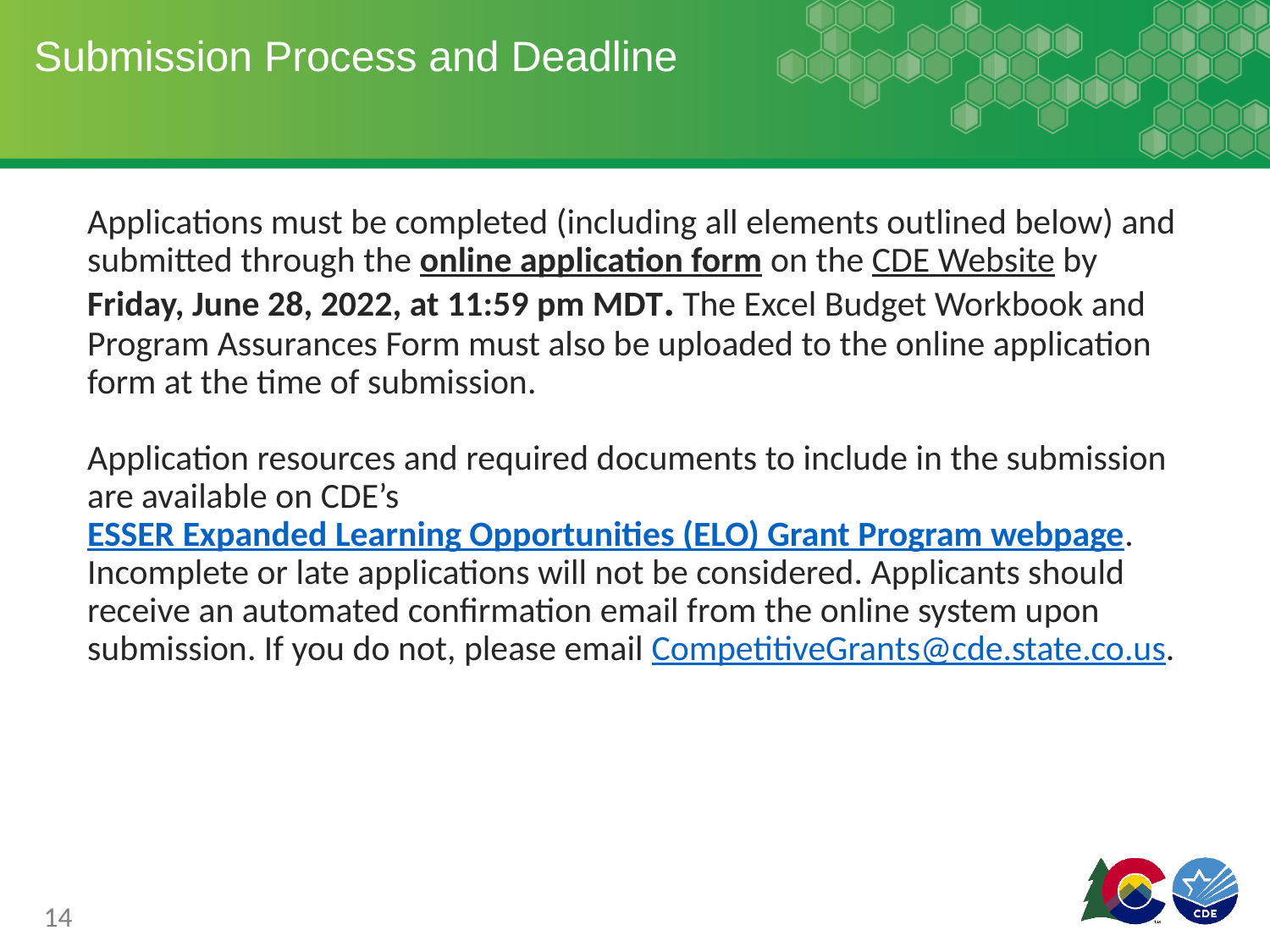

# Submission Process and Deadline
Applications must be completed (including all elements outlined below) and submitted through the online application form on the CDE Website by Friday, June 28, 2022, at 11:59 pm MDT. The Excel Budget Workbook and Program Assurances Form must also be uploaded to the online application form at the time of submission.

Application resources and required documents to include in the submission are available on CDE’s ESSER Expanded Learning Opportunities (ELO) Grant Program webpage. Incomplete or late applications will not be considered. Applicants should receive an automated confirmation email from the online system upon submission. If you do not, please email CompetitiveGrants@cde.state.co.us.

14